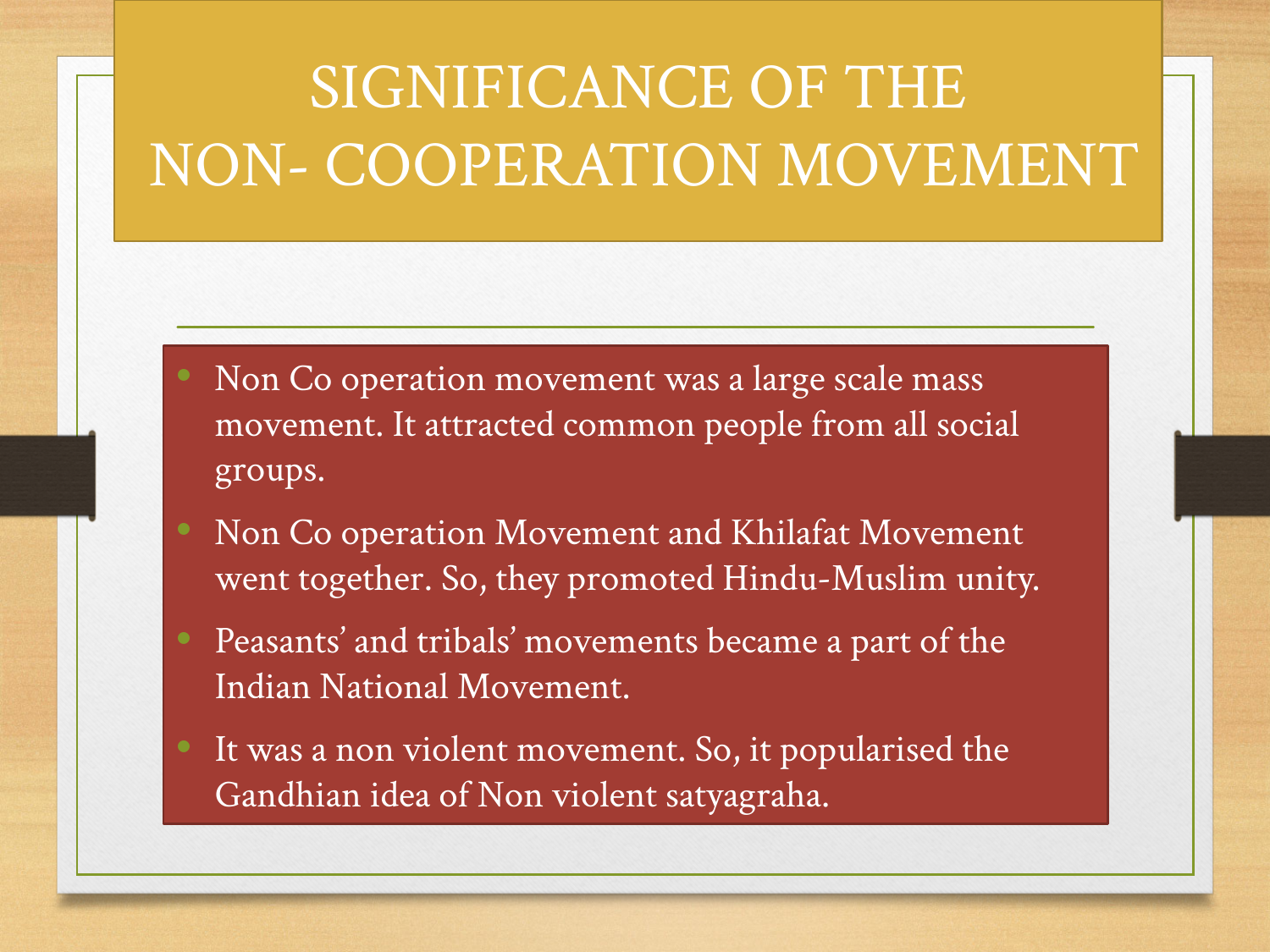

# SIGNIFICANCE OF THE NON- COOPERATION MOVEMENT
Non Co operation movement was a large scale mass movement. It attracted common people from all social groups.
Non Co operation Movement and Khilafat Movement went together. So, they promoted Hindu-Muslim unity.
Peasants’ and tribals’ movements became a part of the Indian National Movement.
It was a non violent movement. So, it popularised the Gandhian idea of Non violent satyagraha.